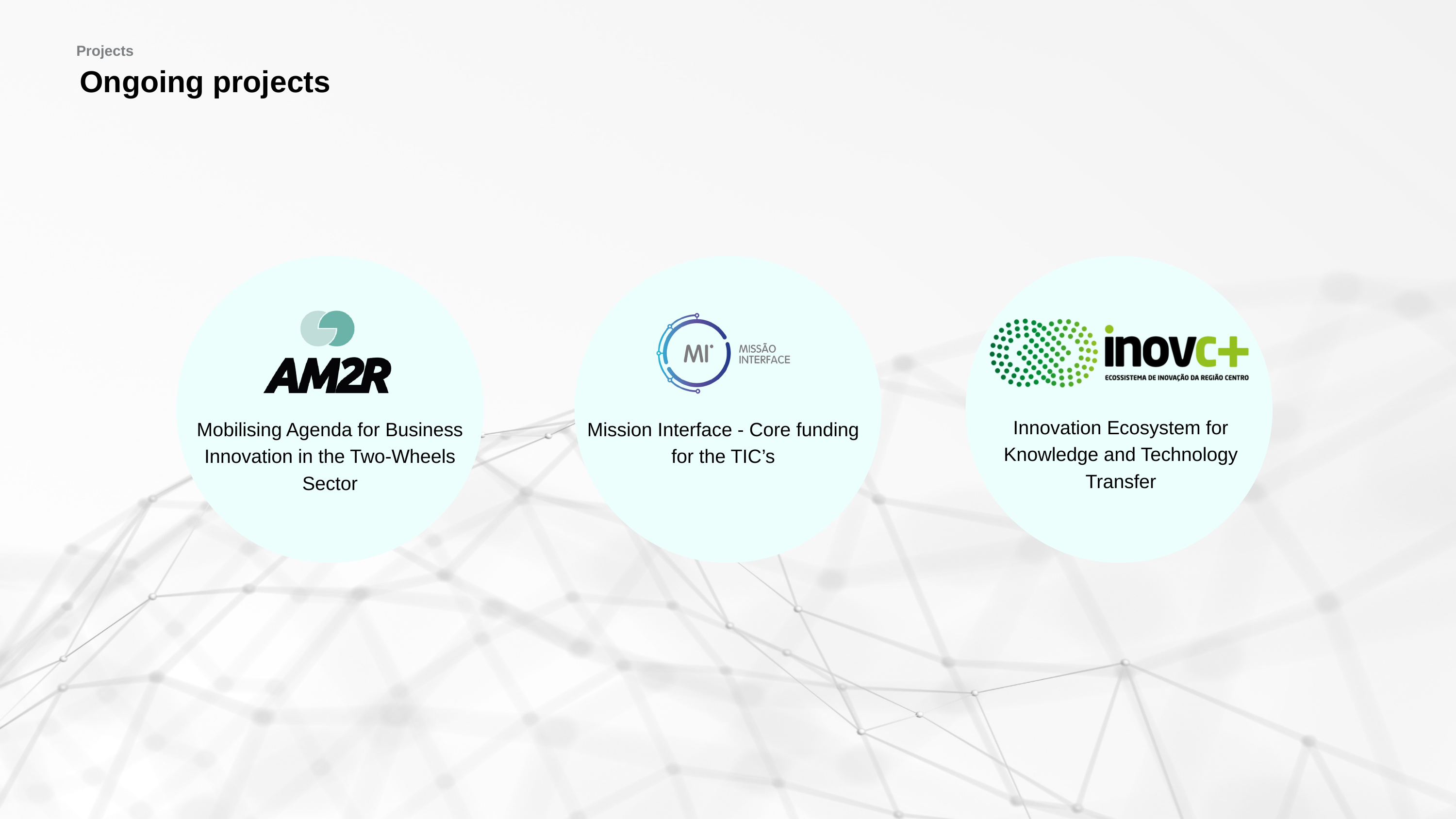

Projects
Ongoing projects

Innovation Ecosystem for Knowledge and Technology Transfer
Mobilising Agenda for Business Innovation in the Two-Wheels Sector
Mission Interface - Core funding for the TIC’s